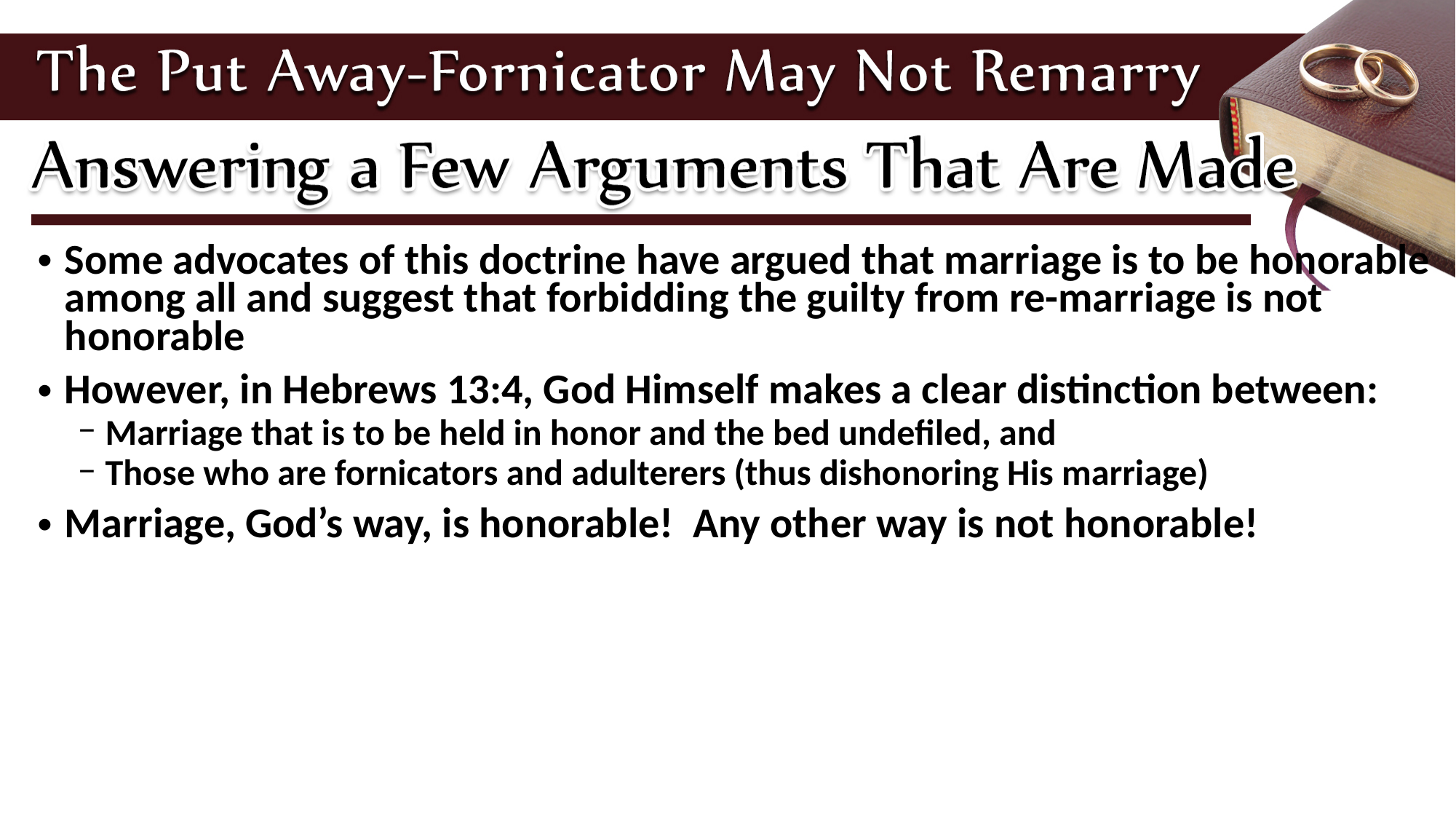

Some advocates of this doctrine have argued that marriage is to be honorable among all and suggest that forbidding the guilty from re-marriage is not honorable
However, in Hebrews 13:4, God Himself makes a clear distinction between:
Marriage that is to be held in honor and the bed undefiled, and
Those who are fornicators and adulterers (thus dishonoring His marriage)
Marriage, God’s way, is honorable!  Any other way is not honorable!